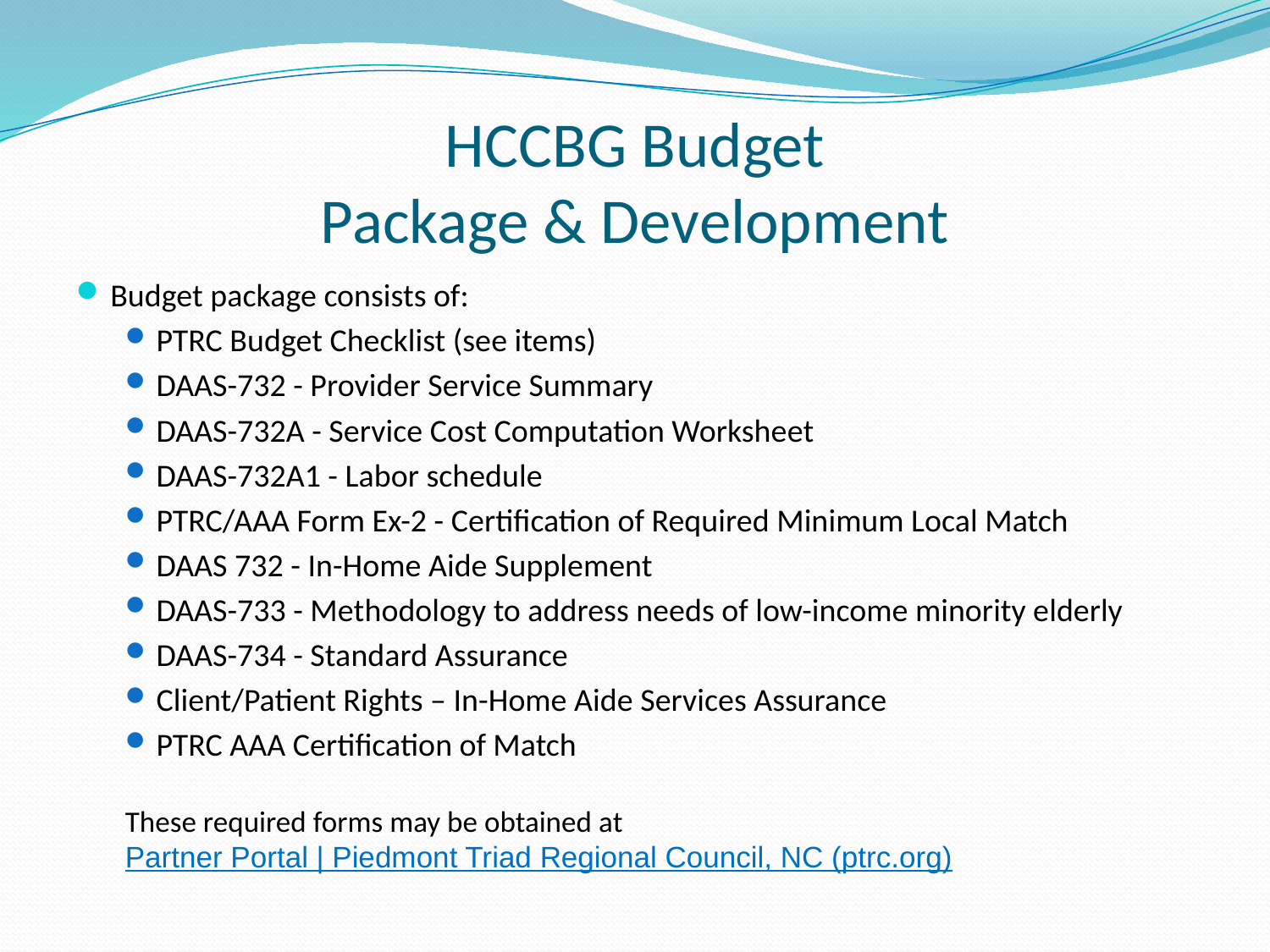

# HCCBG Budget Package & Development
Budget package consists of:
PTRC Budget Checklist (see items)
DAAS-732 - Provider Service Summary
DAAS-732A - Service Cost Computation Worksheet
DAAS-732A1 - Labor schedule
PTRC/AAA Form Ex-2 - Certification of Required Minimum Local Match
DAAS 732 - In-Home Aide Supplement
DAAS-733 - Methodology to address needs of low-income minority elderly
DAAS-734 - Standard Assurance
Client/Patient Rights – In-Home Aide Services Assurance
PTRC AAA Certification of Match

These required forms may be obtained at Partner Portal | Piedmont Triad Regional Council, NC (ptrc.org)